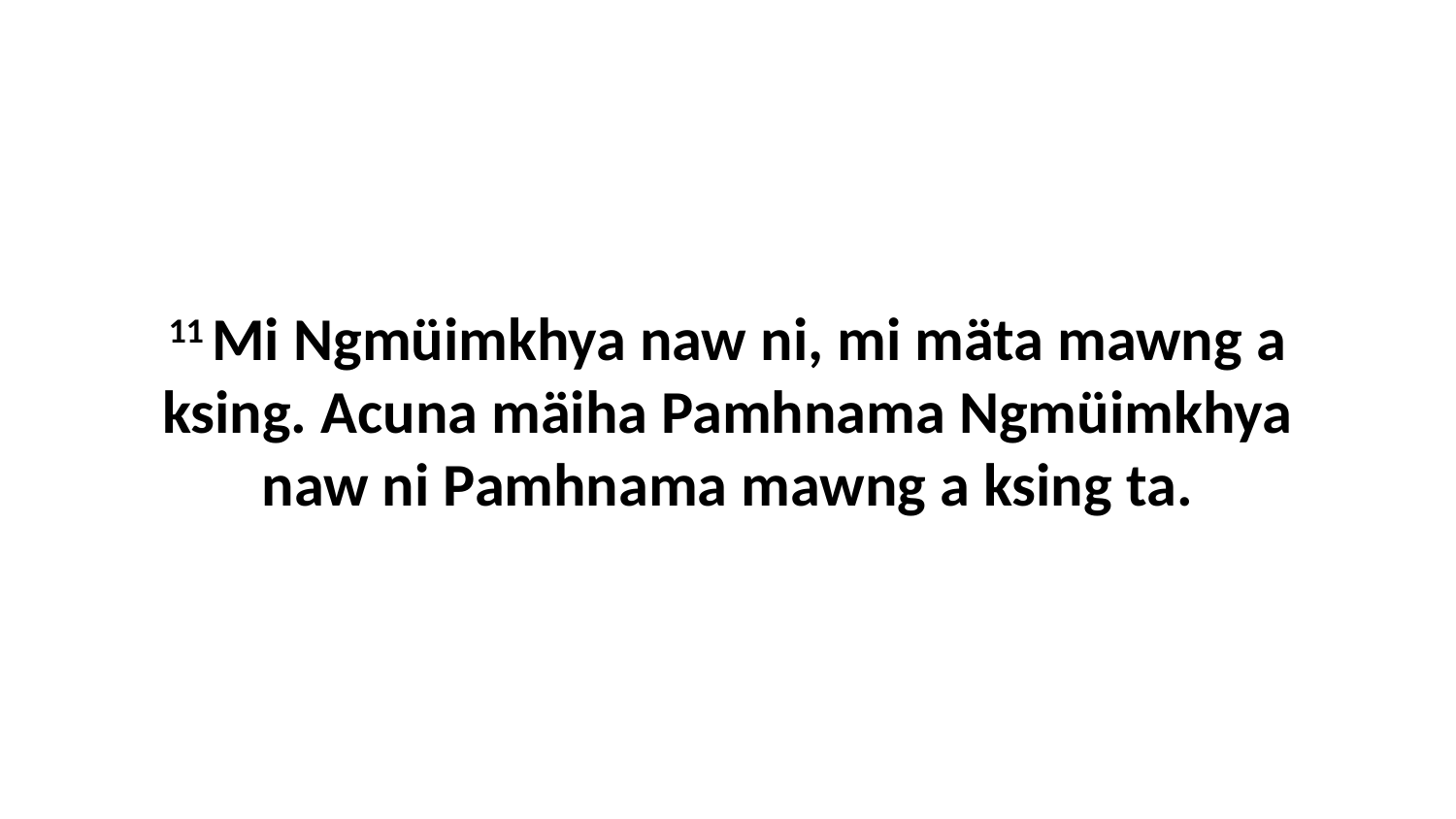

11 Mi Ngmüimkhya naw ni, mi mäta mawng a ksing. Acuna mäiha Pamhnama Ngmüimkhya naw ni Pamhnama mawng a ksing ta.